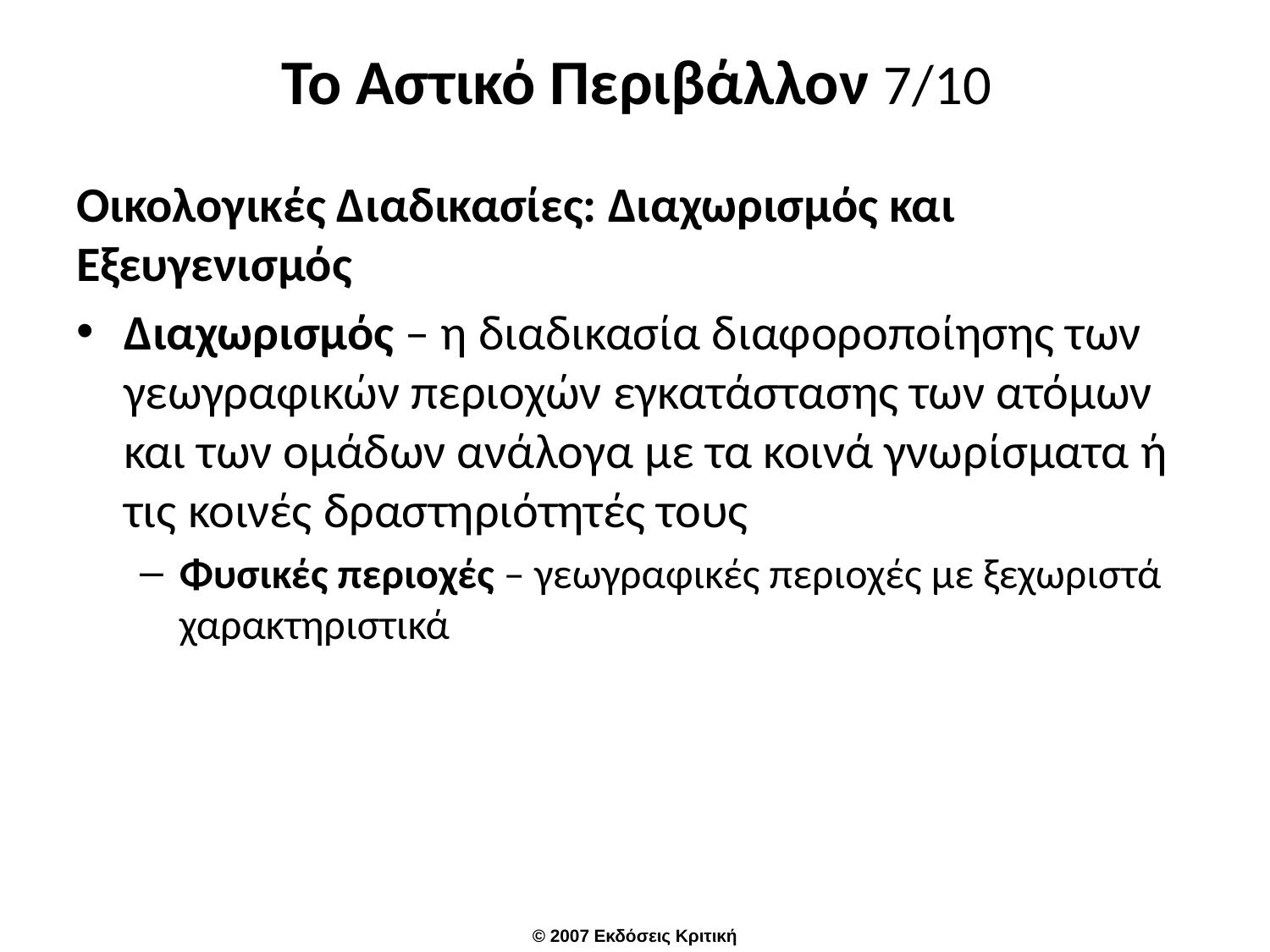

# Το Αστικό Περιβάλλον 7/10
Οικολογικές Διαδικασίες: Διαχωρισμός και Εξευγενισμός
Διαχωρισμός – η διαδικασία διαφοροποίησης των γεωγραφικών περιοχών εγκατάστασης των ατόμων και των ομάδων ανάλογα με τα κοινά γνωρίσματα ή τις κοινές δραστηριότητές τους
Φυσικές περιοχές – γεωγραφικές περιοχές με ξεχωριστά χαρακτηριστικά